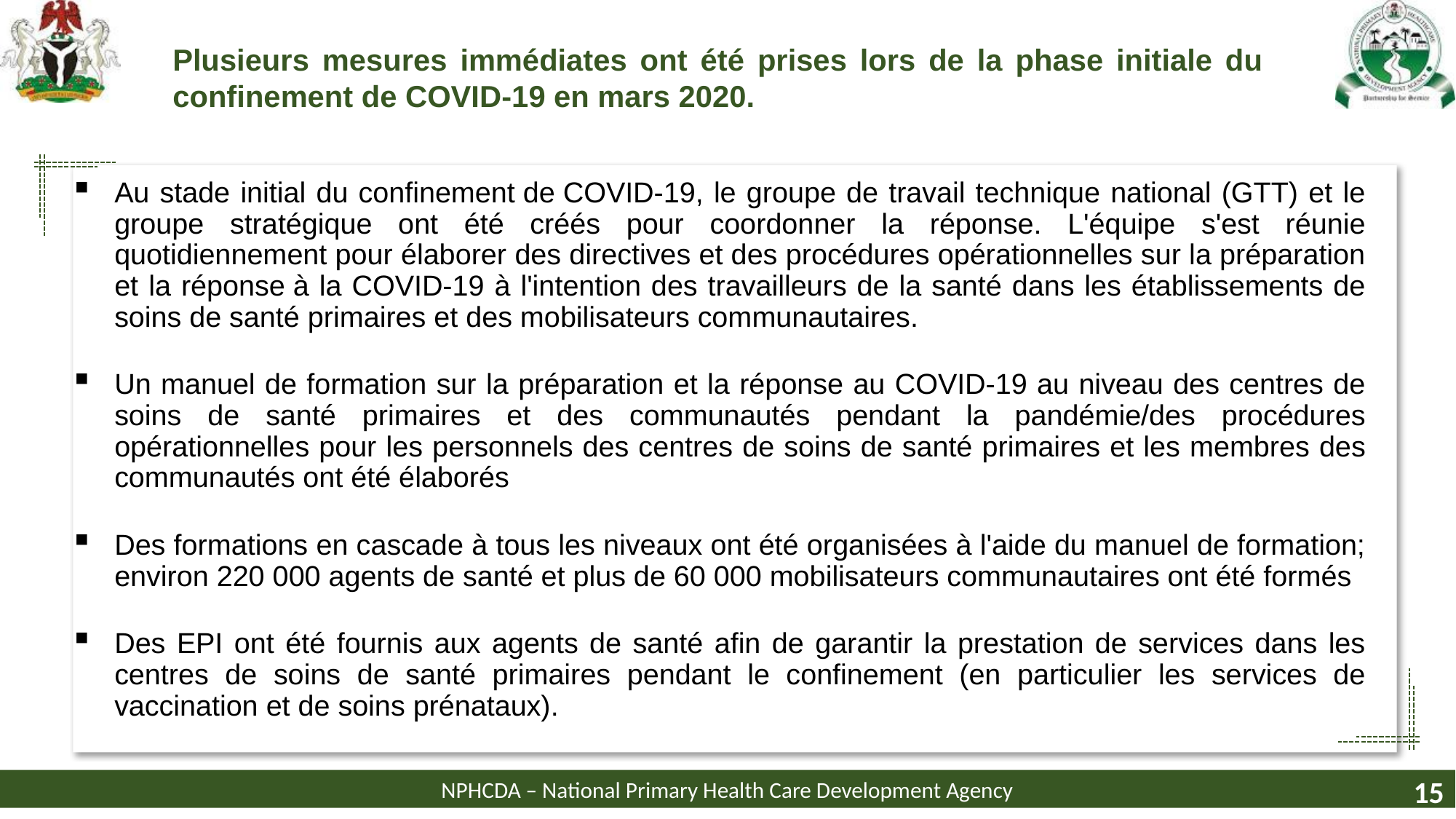

Plusieurs mesures immédiates ont été prises lors de la phase initiale du confinement de COVID-19 en mars 2020.

Au stade initial du confinement de COVID-19, le groupe de travail technique national (GTT) et le groupe stratégique ont été créés pour coordonner la réponse. L'équipe s'est réunie quotidiennement pour élaborer des directives et des procédures opérationnelles sur la préparation et la réponse à la COVID-19 à l'intention des travailleurs de la santé dans les établissements de soins de santé primaires et des mobilisateurs communautaires.
Un manuel de formation sur la préparation et la réponse au COVID-19 au niveau des centres de soins de santé primaires et des communautés pendant la pandémie/des procédures opérationnelles pour les personnels des centres de soins de santé primaires et les membres des communautés ont été élaborés
Des formations en cascade à tous les niveaux ont été organisées à l'aide du manuel de formation; environ 220 000 agents de santé et plus de 60 000 mobilisateurs communautaires ont été formés
Des EPI ont été fournis aux agents de santé afin de garantir la prestation de services dans les centres de soins de santé primaires pendant le confinement (en particulier les services de vaccination et de soins prénataux).

15